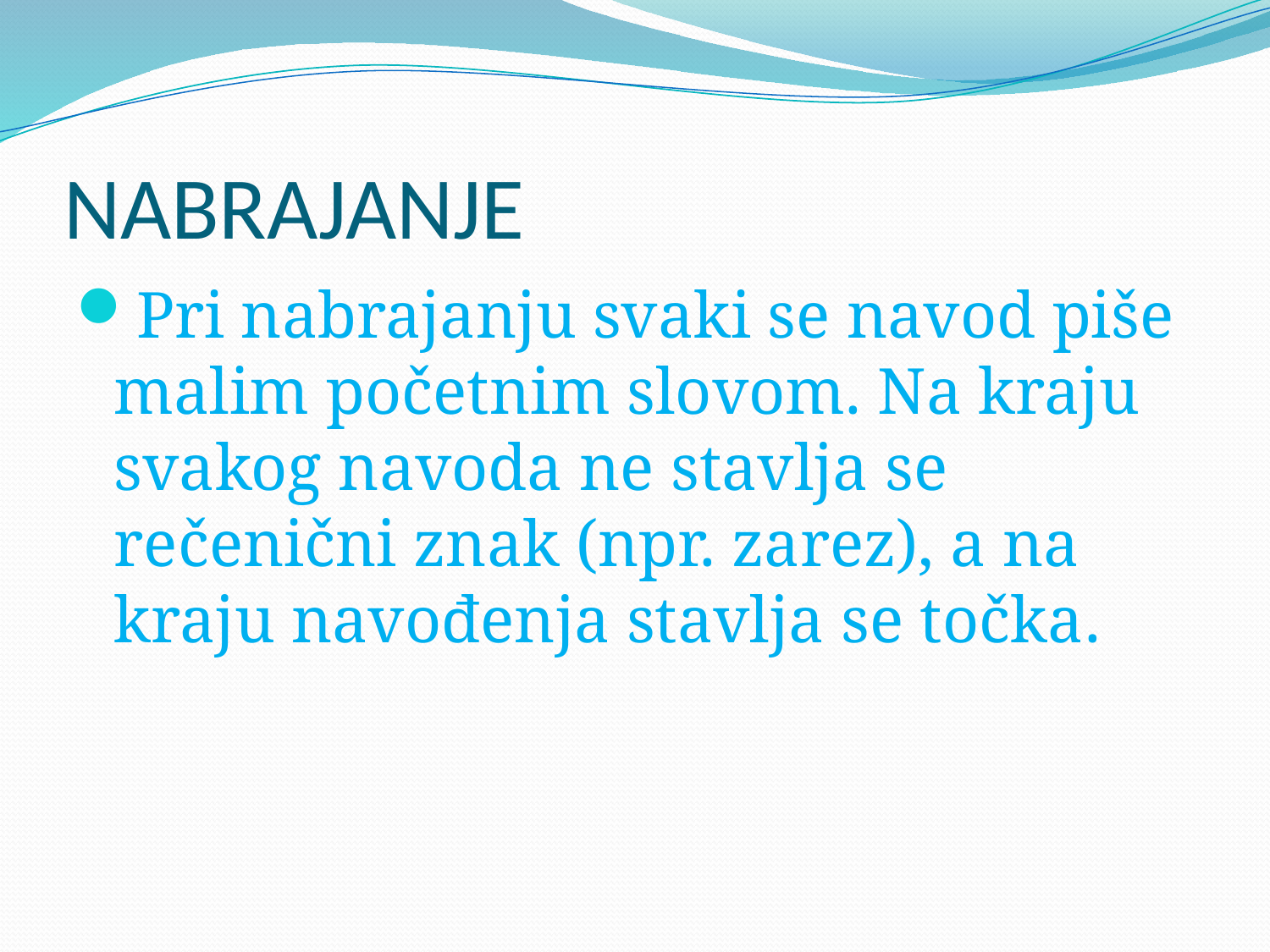

# NABRAJANJE
Pri nabrajanju svaki se navod piše malim početnim slovom. Na kraju svakog navoda ne stavlja se rečenični znak (npr. zarez), a na kraju navođenja stavlja se točka.